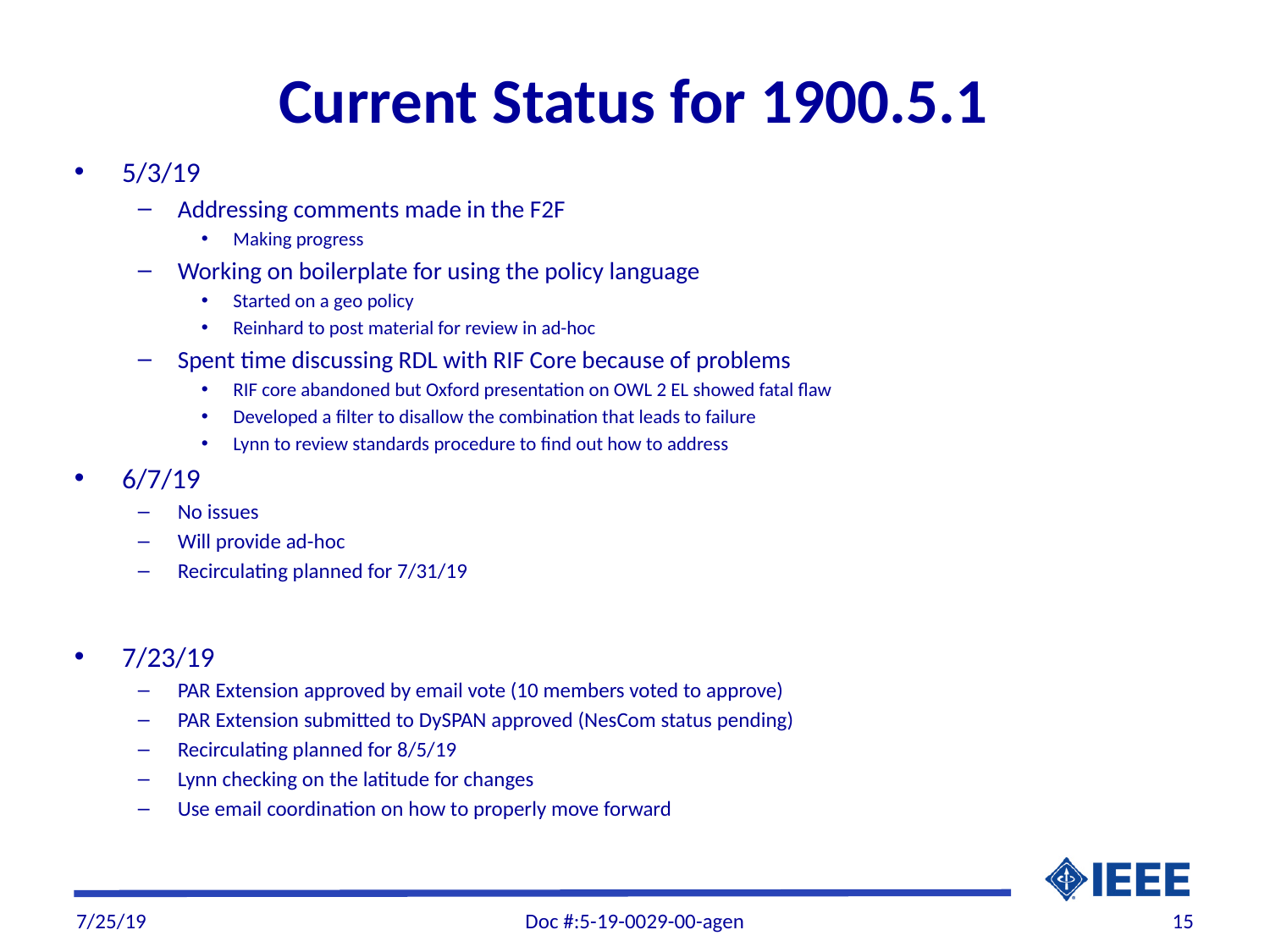

# Current Status for 1900.5.1
5/3/19
Addressing comments made in the F2F
Making progress
Working on boilerplate for using the policy language
Started on a geo policy
Reinhard to post material for review in ad-hoc
Spent time discussing RDL with RIF Core because of problems
RIF core abandoned but Oxford presentation on OWL 2 EL showed fatal flaw
Developed a filter to disallow the combination that leads to failure
Lynn to review standards procedure to find out how to address
6/7/19
No issues
Will provide ad-hoc
Recirculating planned for 7/31/19

7/23/19
PAR Extension approved by email vote (10 members voted to approve)
PAR Extension submitted to DySPAN approved (NesCom status pending)
Recirculating planned for 8/5/19
Lynn checking on the latitude for changes
Use email coordination on how to properly move forward

7/25/19
Doc #:5-19-0029-00-agen
15